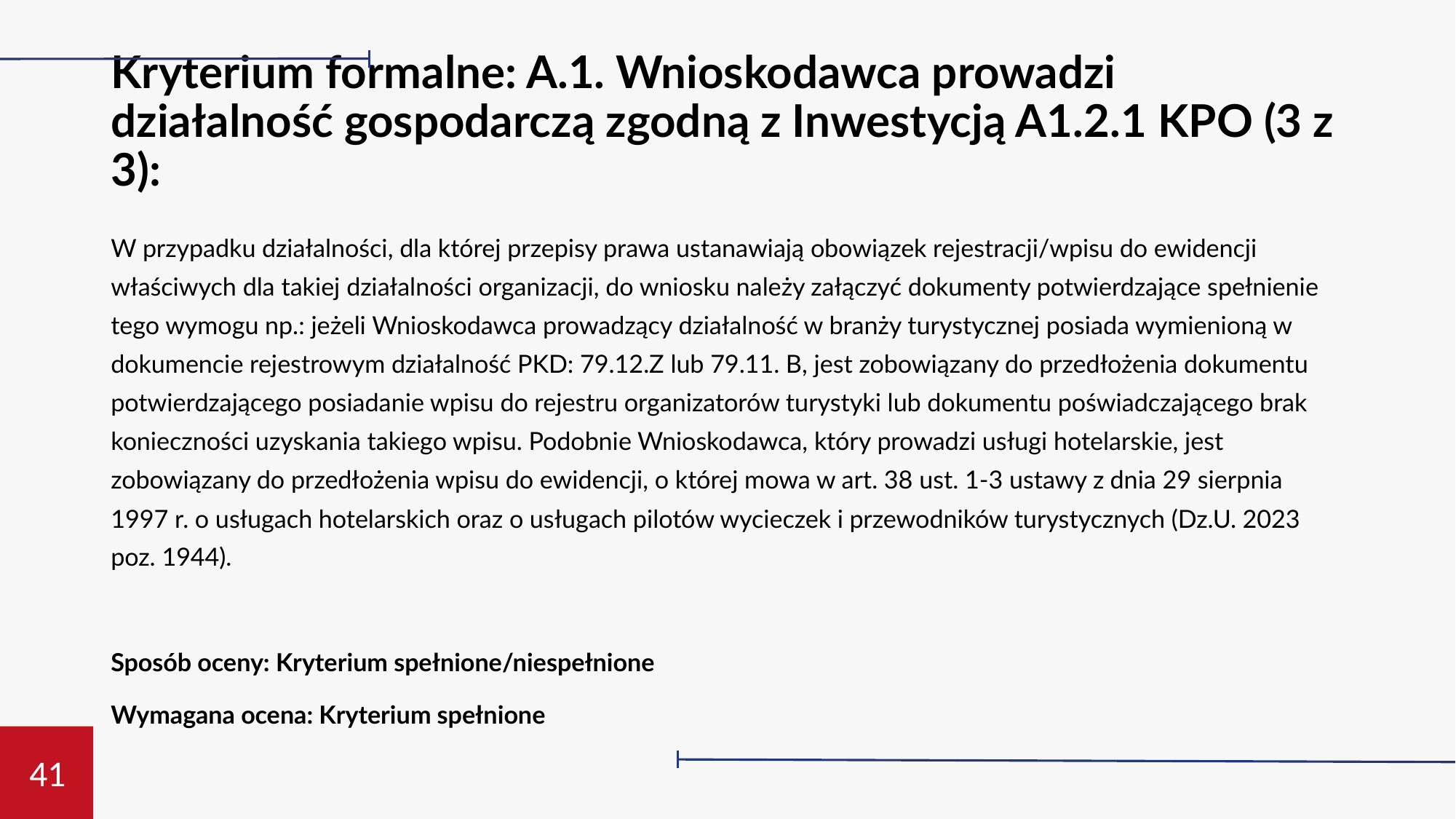

# Kryterium formalne: A.1. Wnioskodawca prowadzi działalność gospodarczą zgodną z Inwestycją A1.2.1 KPO (3 z 3):
W przypadku działalności, dla której przepisy prawa ustanawiają obowiązek rejestracji/wpisu do ewidencji właściwych dla takiej działalności organizacji, do wniosku należy załączyć dokumenty potwierdzające spełnienie tego wymogu np.: jeżeli Wnioskodawca prowadzący działalność w branży turystycznej posiada wymienioną w dokumencie rejestrowym działalność PKD: 79.12.Z lub 79.11. B, jest zobowiązany do przedłożenia dokumentu potwierdzającego posiadanie wpisu do rejestru organizatorów turystyki lub dokumentu poświadczającego brak konieczności uzyskania takiego wpisu. Podobnie Wnioskodawca, który prowadzi usługi hotelarskie, jest zobowiązany do przedłożenia wpisu do ewidencji, o której mowa w art. 38 ust. 1-3 ustawy z dnia 29 sierpnia 1997 r. o usługach hotelarskich oraz o usługach pilotów wycieczek i przewodników turystycznych (Dz.U. 2023 poz. 1944).

Sposób oceny: Kryterium spełnione/niespełnione
Wymagana ocena: Kryterium spełnione

41